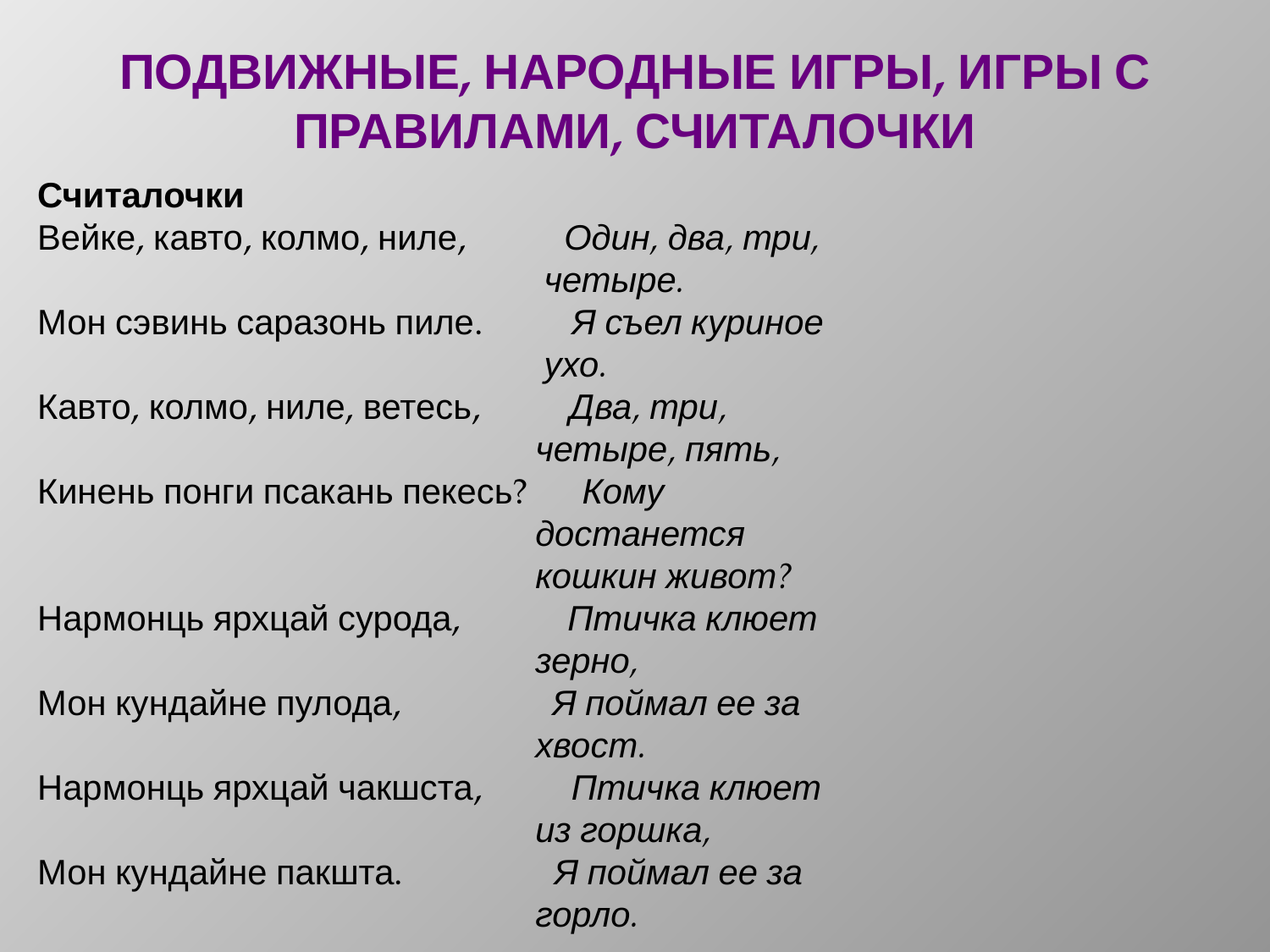

Подвижные, народные игры, игры с правилами, считалочки
Считалочки
Вейке, кавто, колмо, ниле,           Один, два, три,
                                                         четыре.
Мон сэвинь саразонь пиле.          Я съел куриное
                                                         ухо.
Кавто, колмо, ниле, ветесь,          Два, три,
                                                        четыре, пять,
Кинень понги псакань пекесь?      Кому
                                                        достанется
                                                        кошкин живот? 
Нармонць ярхцай сурода,            Птичка клюет
                                                        зерно,
Мон кундайне пулода,                 Я поймал ее за
                                                        хвост.
Нармонць ярхцай чакшста,          Птичка клюет
                                                        из горшка,
Мон кундайне пакшта.                 Я поймал ее за
                                                        горло.